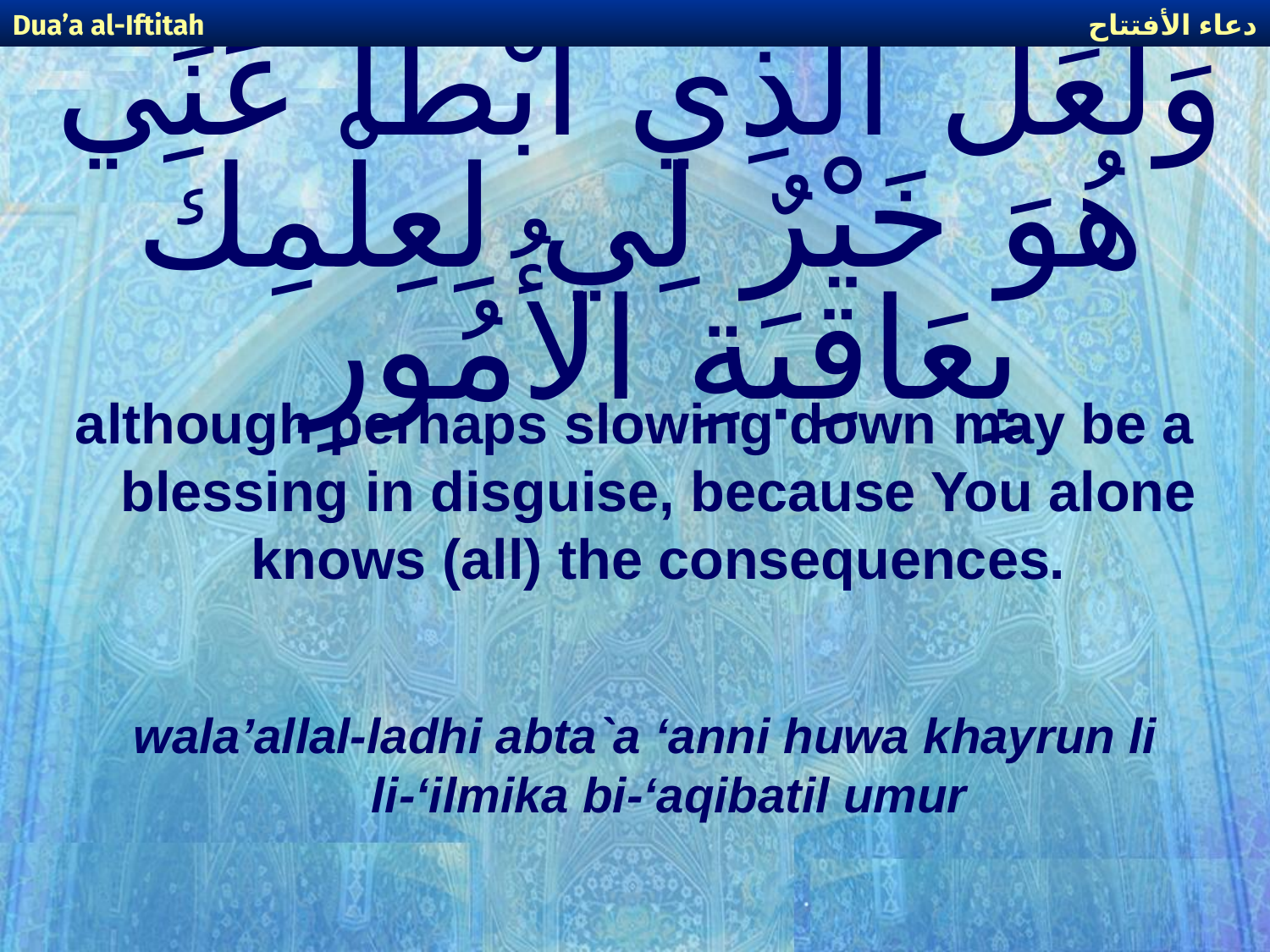

دعاء الأفتتاح
Dua’a al-Iftitah
# وَلَعَلَّ الَّذِي أَبْطَأَ عَنِّي هُوَ خَيْرٌ لِي لِعِلْمِكَ بِعَاقِبَةِ الأُمُورِ
although perhaps slowing down may be a blessing in disguise, because You alone knows (all) the consequences.
wala’allal-ladhi abta`a ‘anni huwa khayrun li li-‘ilmika bi-‘aqibatil umur